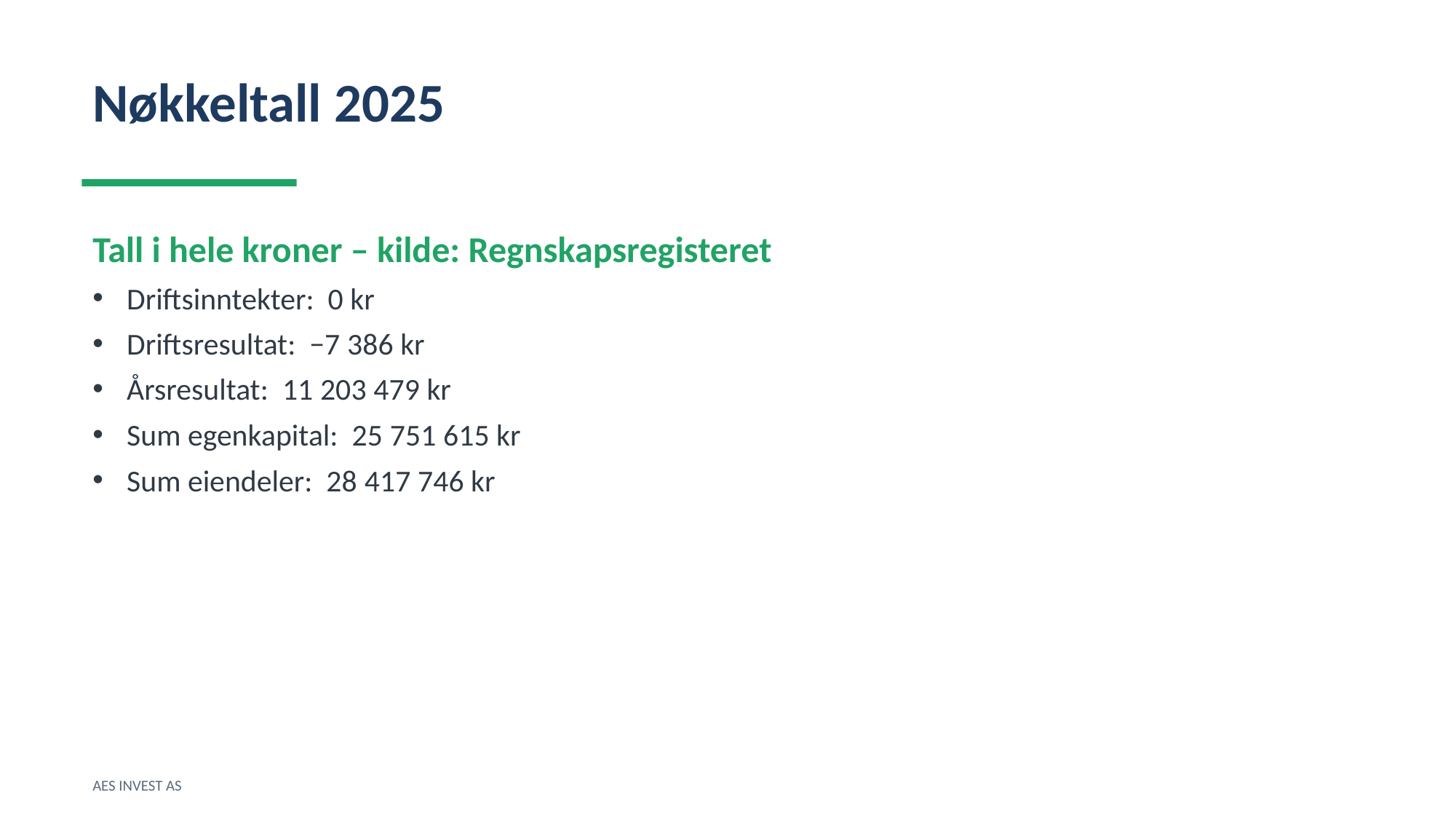

Nøkkeltall 2025

Tall i hele kroner – kilde: Regnskapsregisteret
Driftsinntekter:  0 kr
Driftsresultat:  −7 386 kr
Årsresultat:  11 203 479 kr
Sum egenkapital:  25 751 615 kr
Sum eiendeler:  28 417 746 kr
AES INVEST AS